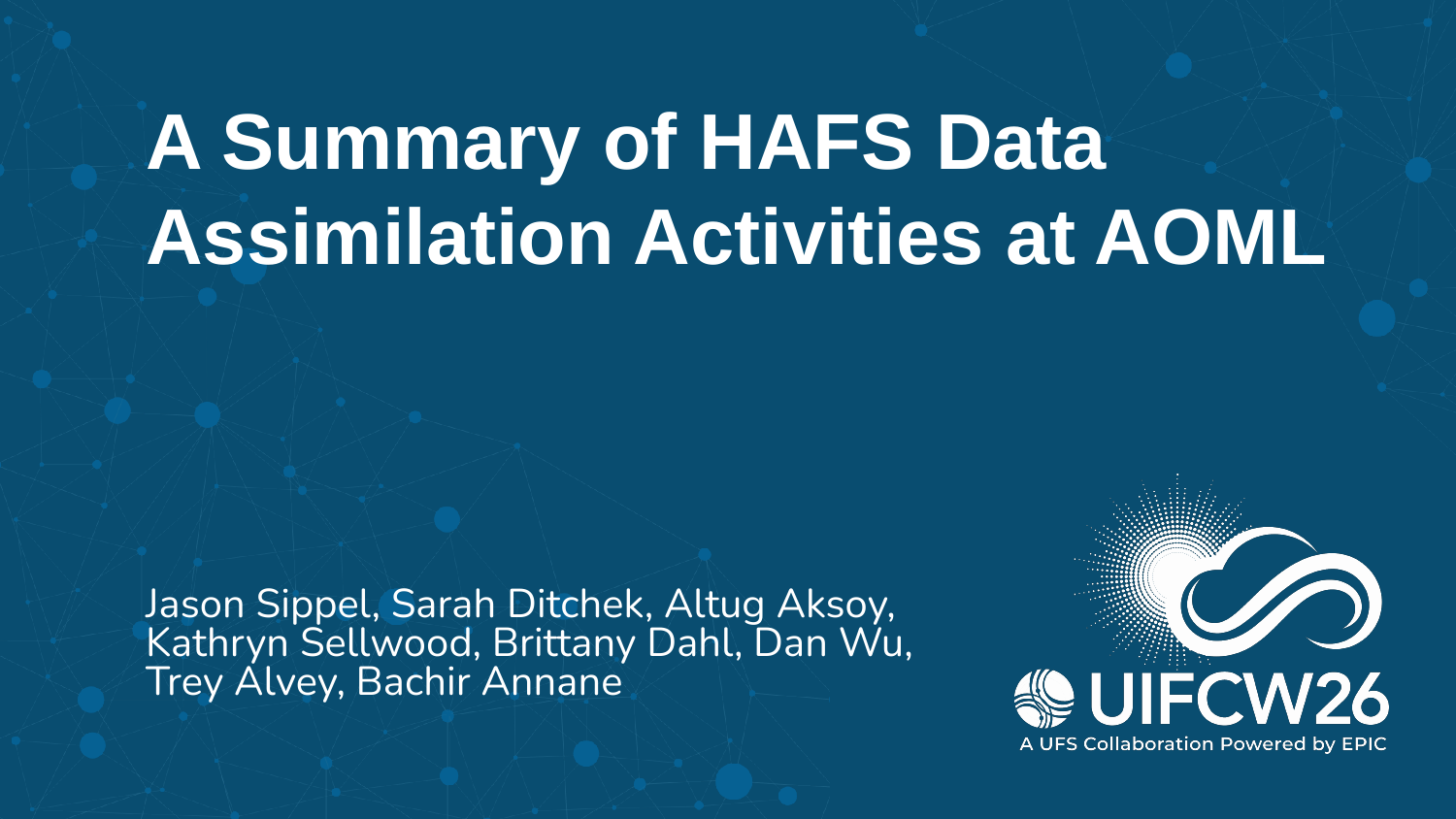

# A Summary of HAFS Data Assimilation Activities at AOML
Jason Sippel, Sarah Ditchek, Altug Aksoy, Kathryn Sellwood, Brittany Dahl, Dan Wu, Trey Alvey, Bachir Annane